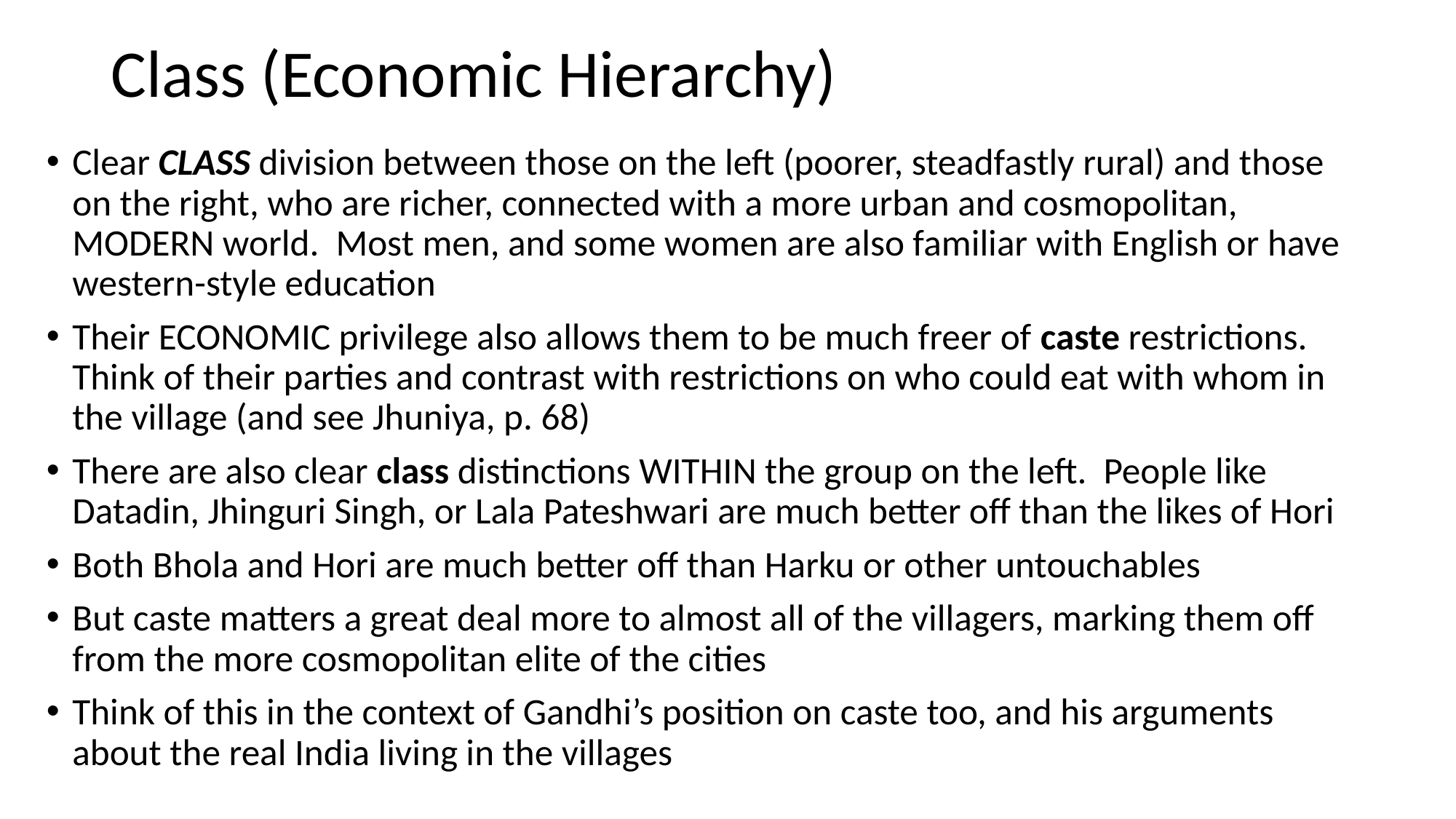

# Class (Economic Hierarchy)
Clear CLASS division between those on the left (poorer, steadfastly rural) and those on the right, who are richer, connected with a more urban and cosmopolitan, MODERN world.  Most men, and some women are also familiar with English or have western-style education
Their ECONOMIC privilege also allows them to be much freer of caste restrictions.  Think of their parties and contrast with restrictions on who could eat with whom in the village (and see Jhuniya, p. 68)
There are also clear class distinctions WITHIN the group on the left.  People like Datadin, Jhinguri Singh, or Lala Pateshwari are much better off than the likes of Hori
Both Bhola and Hori are much better off than Harku or other untouchables
But caste matters a great deal more to almost all of the villagers, marking them off from the more cosmopolitan elite of the cities
Think of this in the context of Gandhi’s position on caste too, and his arguments about the real India living in the villages